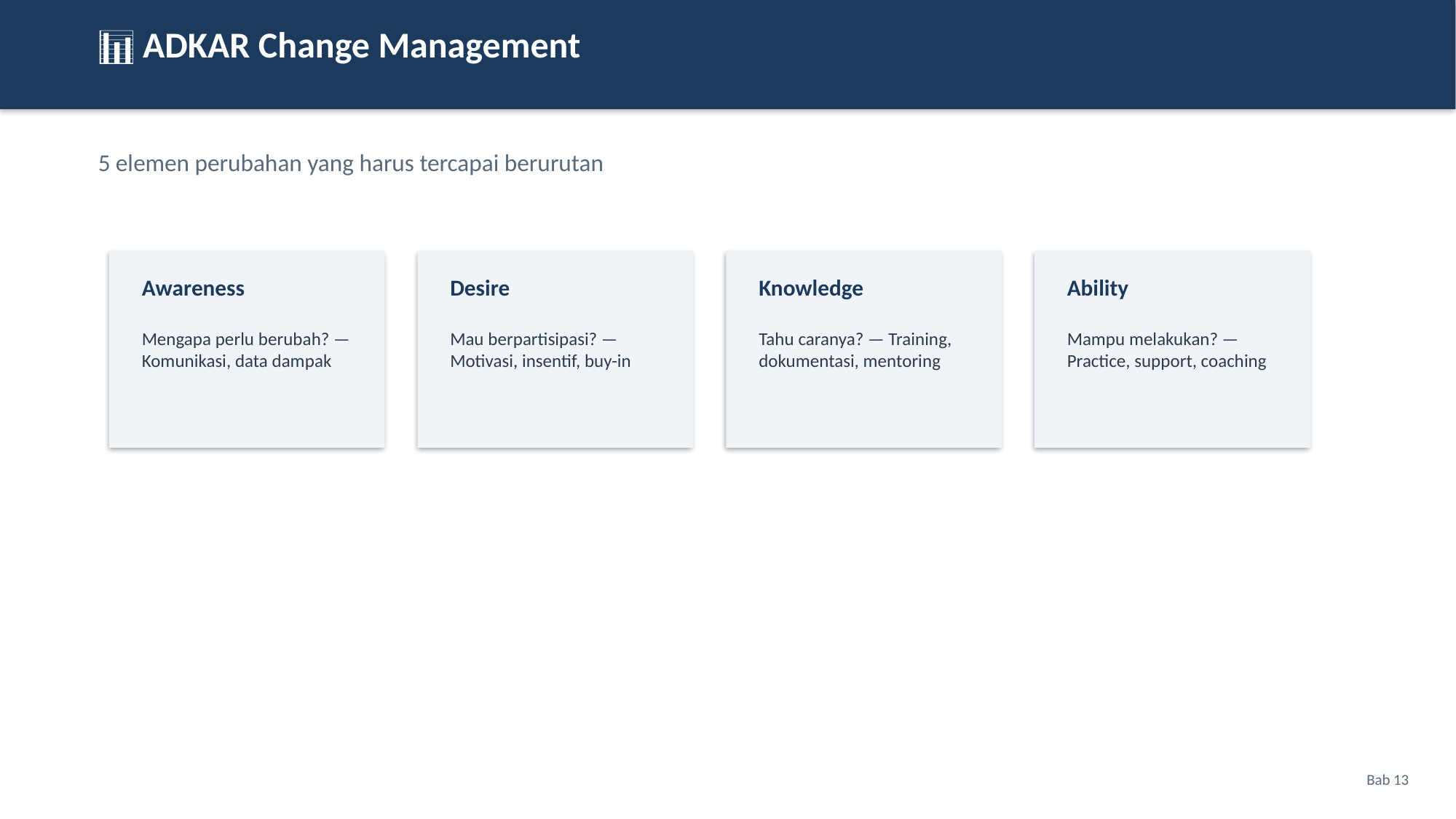

📊 ADKAR Change Management
5 elemen perubahan yang harus tercapai berurutan

Awareness
Desire
Knowledge
Ability
Mengapa perlu berubah? — Komunikasi, data dampak
Mau berpartisipasi? — Motivasi, insentif, buy-in
Tahu caranya? — Training, dokumentasi, mentoring
Mampu melakukan? — Practice, support, coaching
Bab 13